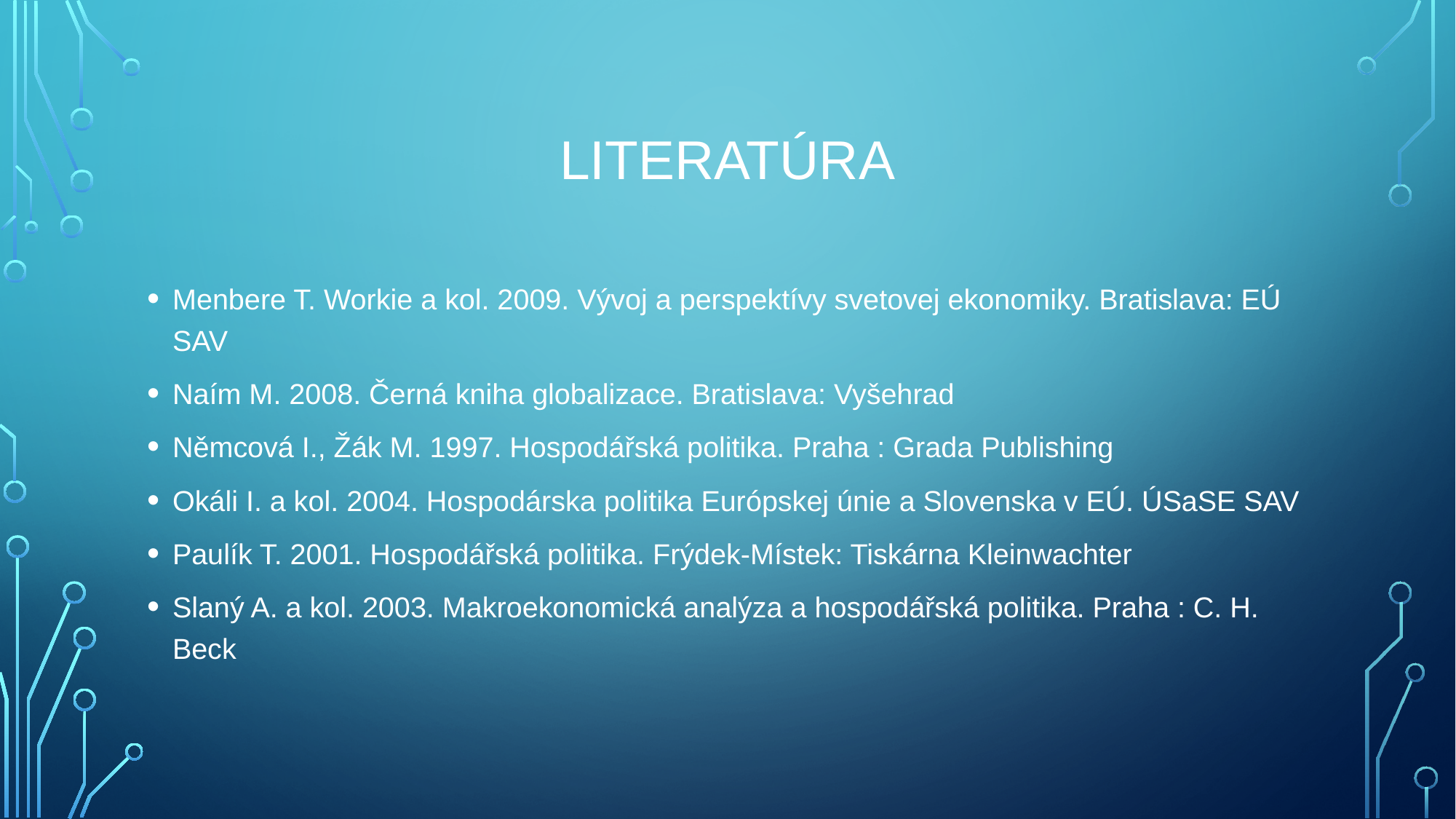

# literatúra
Menbere T. Workie a kol. 2009. Vývoj a perspektívy svetovej ekonomiky. Bratislava: EÚ SAV
Naím M. 2008. Černá kniha globalizace. Bratislava: Vyšehrad
Němcová I., Žák M. 1997. Hospodářská politika. Praha : Grada Publishing
Okáli I. a kol. 2004. Hospodárska politika Európskej únie a Slovenska v EÚ. ÚSaSE SAV
Paulík T. 2001. Hospodářská politika. Frýdek-Místek: Tiskárna Kleinwachter
Slaný A. a kol. 2003. Makroekonomická analýza a hospodářská politika. Praha : C. H. Beck